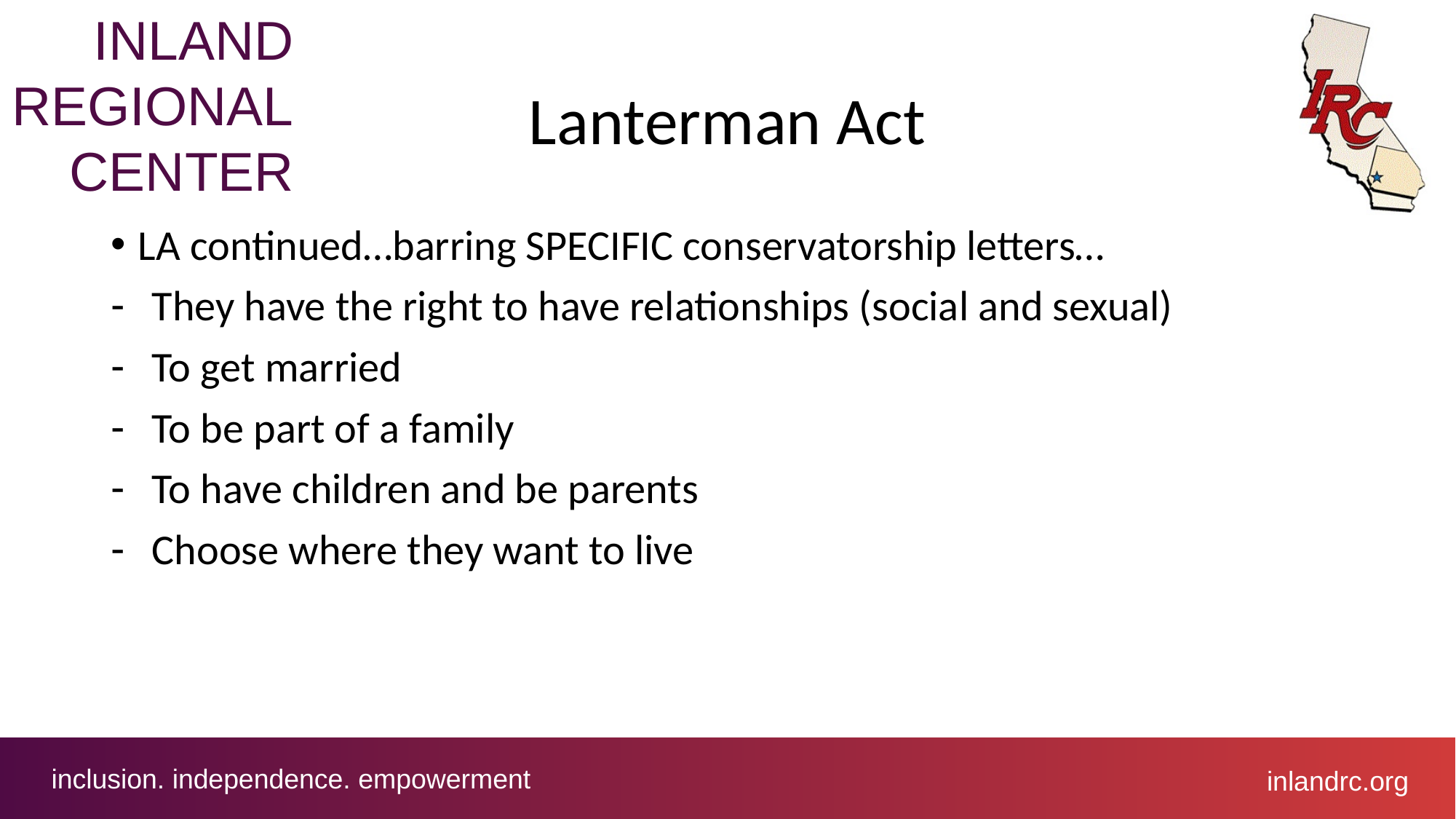

# Lanterman Act
LA continued…barring SPECIFIC conservatorship letters…
They have the right to have relationships (social and sexual)
To get married
To be part of a family
To have children and be parents
Choose where they want to live